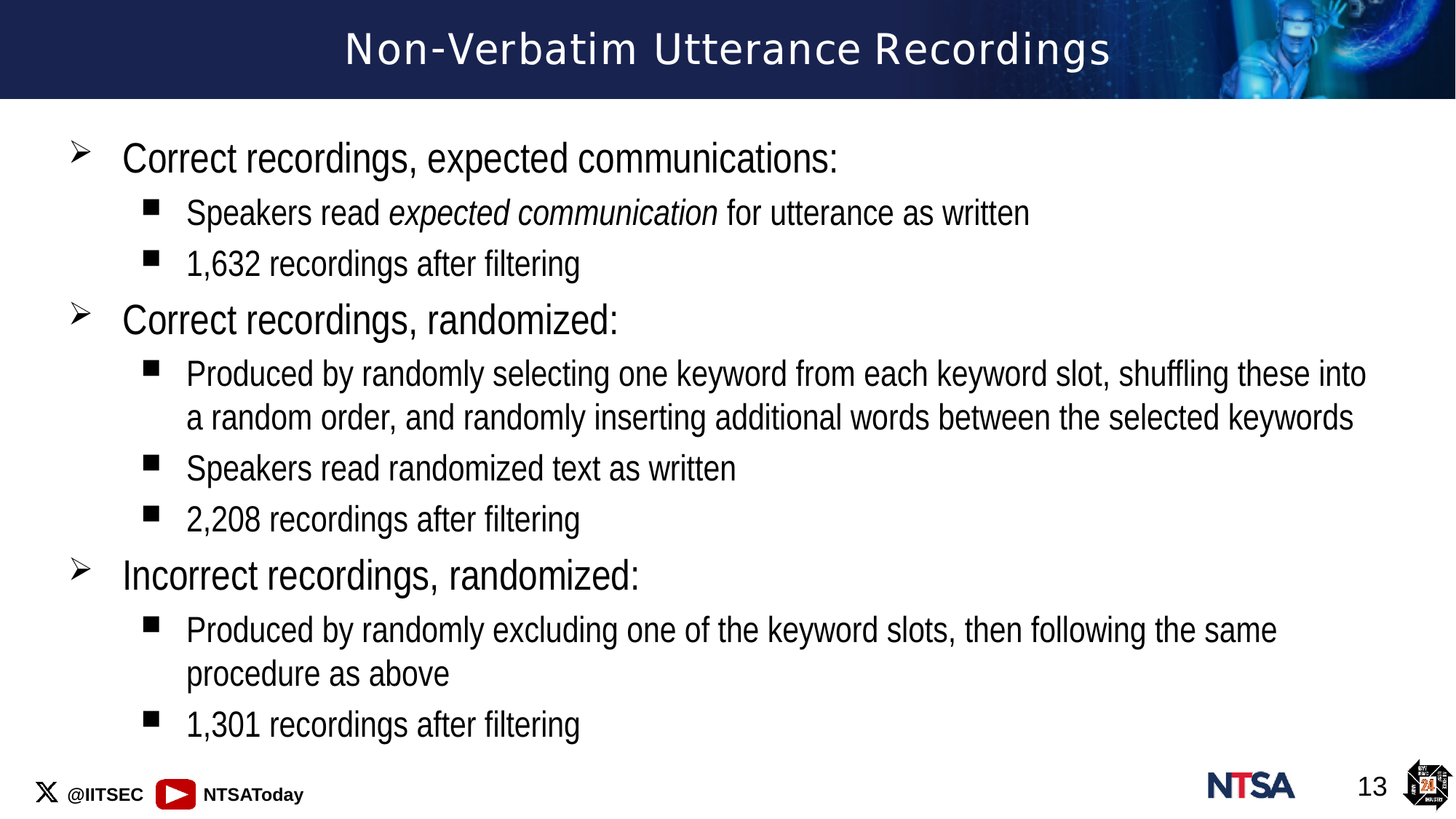

# Non-Verbatim Utterance Recordings
Correct recordings, expected communications:
Speakers read expected communication for utterance as written
1,632 recordings after filtering
Correct recordings, randomized:
Produced by randomly selecting one keyword from each keyword slot, shuffling these into a random order, and randomly inserting additional words between the selected keywords
Speakers read randomized text as written
2,208 recordings after filtering
Incorrect recordings, randomized:
Produced by randomly excluding one of the keyword slots, then following the same procedure as above
1,301 recordings after filtering
13